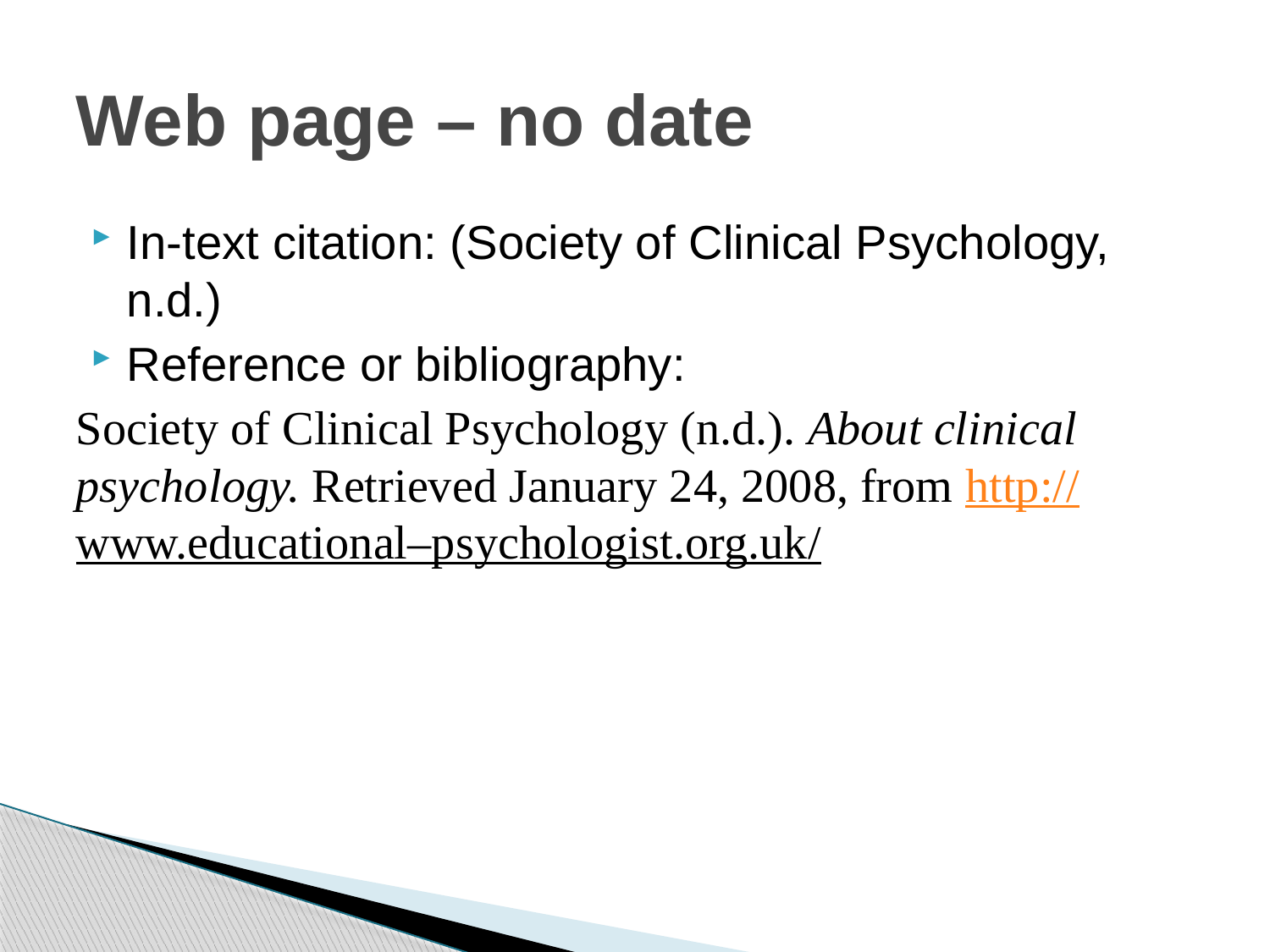

# Web page – no date
In-text citation: (Society of Clinical Psychology, n.d.)
Reference or bibliography:
Society of Clinical Psychology (n.d.). About clinical psychology. Retrieved January 24, 2008, from http://www.educational–psychologist.org.uk/